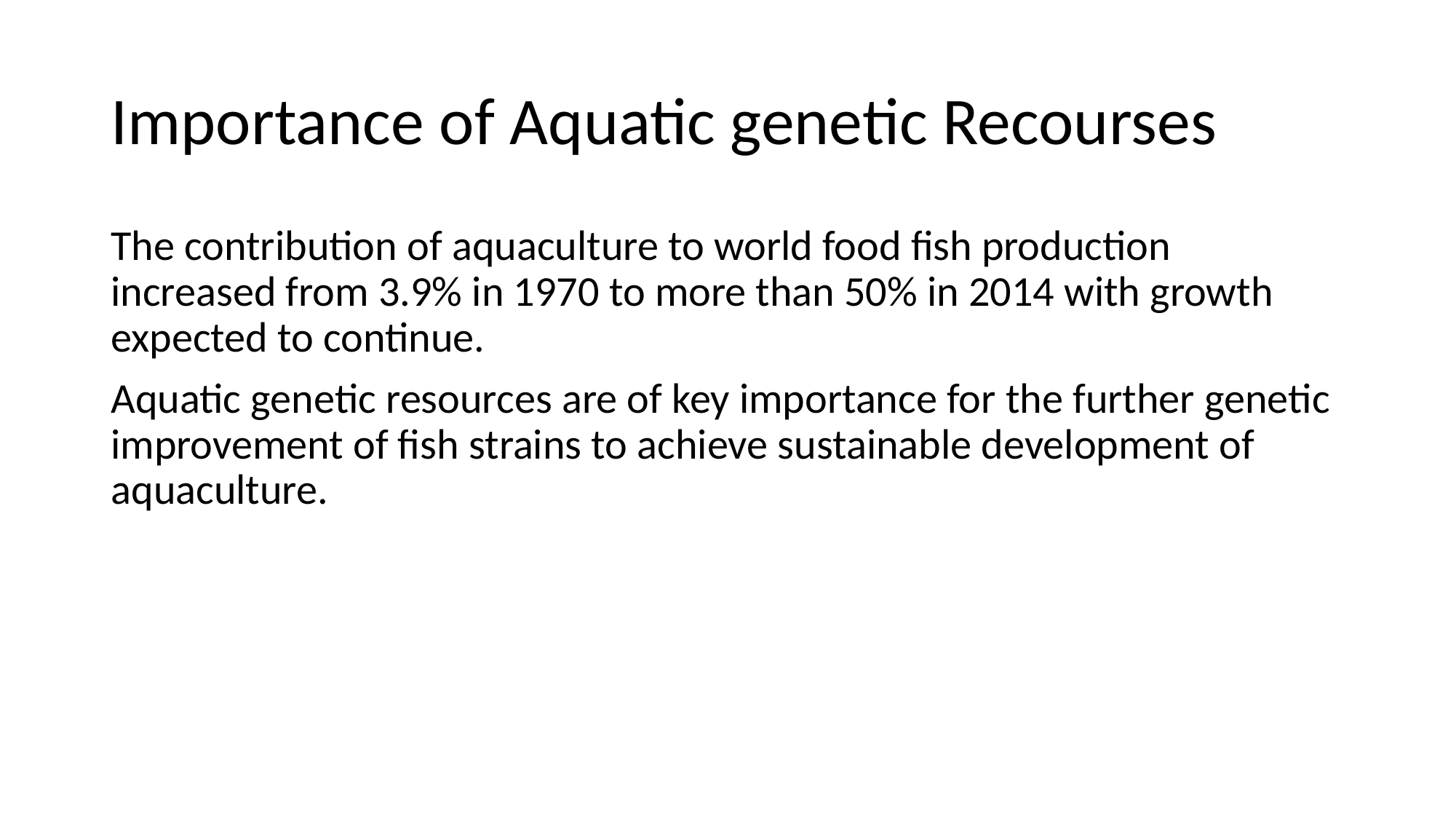

# Importance of Aquatic genetic Recourses
The contribution of aquaculture to world food fish production increased from 3.9% in 1970 to more than 50% in 2014 with growth expected to continue.
Aquatic genetic resources are of key importance for the further genetic improvement of fish strains to achieve sustainable development of aquaculture.